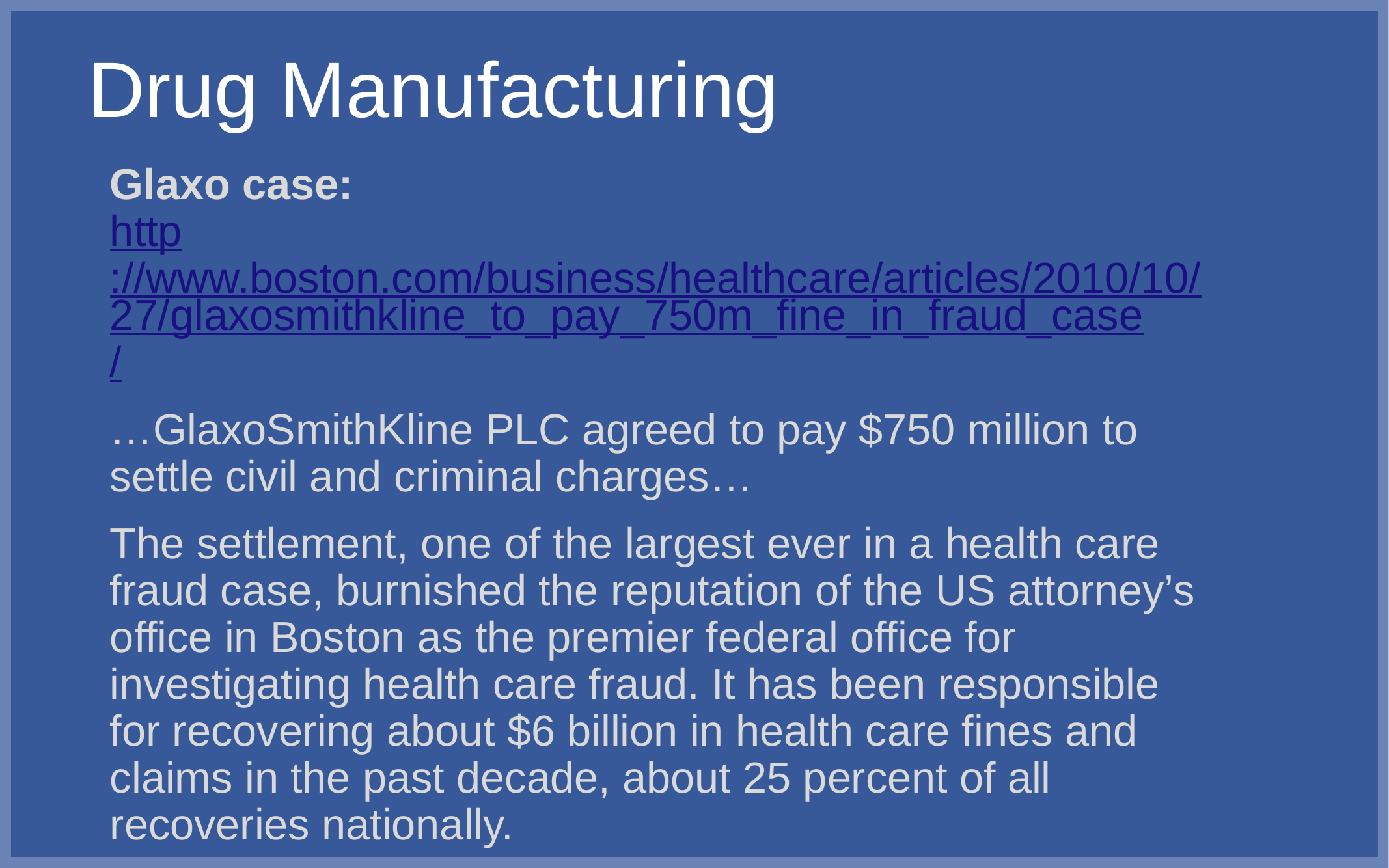

# Drug Manufacturing
Glaxo case:
http://www.boston.com/business/healthcare/articles/2010/10/27/glaxosmithkline_to_pay_750m_fine_in_fraud_case/

…GlaxoSmithKline PLC agreed to pay $750 million to settle civil and criminal charges…

The settlement, one of the largest ever in a health care fraud case, burnished the reputation of the US attorney’s office in Boston as the premier federal office for investigating health care fraud. It has been responsible for recovering about $6 billion in health care fines and claims in the past decade, about 25 percent of all recoveries nationally.